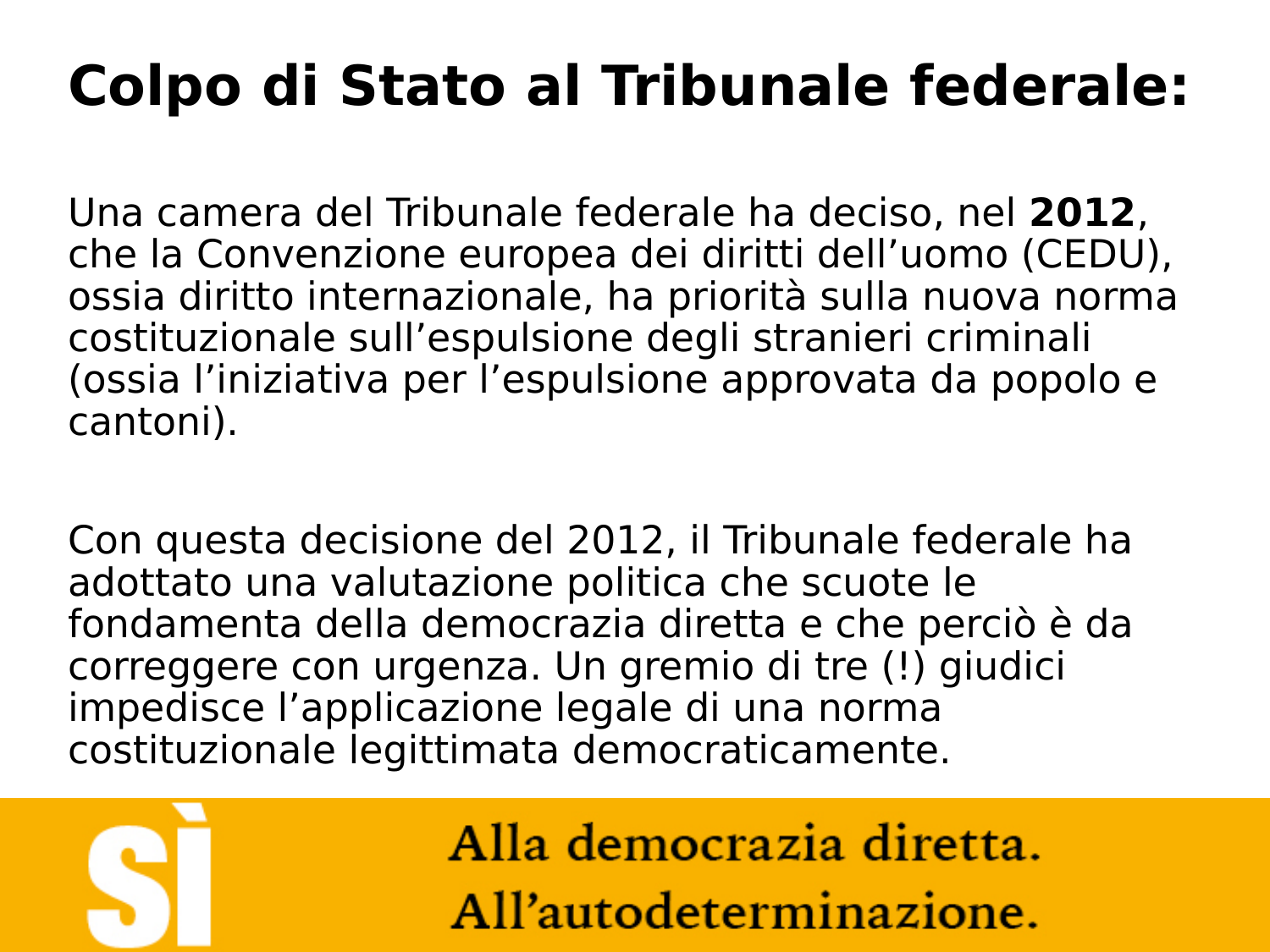

# Colpo di Stato al Tribunale federale:
Una camera del Tribunale federale ha deciso, nel 2012, che la Convenzione europea dei diritti dell’uomo (CEDU), ossia diritto internazionale, ha priorità sulla nuova norma costituzionale sull’espulsione degli stranieri criminali (ossia l’iniziativa per l’espulsione approvata da popolo e cantoni).

Con questa decisione del 2012, il Tribunale federale ha adottato una valutazione politica che scuote le fondamenta della democrazia diretta e che perciò è da correggere con urgenza. Un gremio di tre (!) giudici impedisce l’applicazione legale di una norma costituzionale legittimata democraticamente.